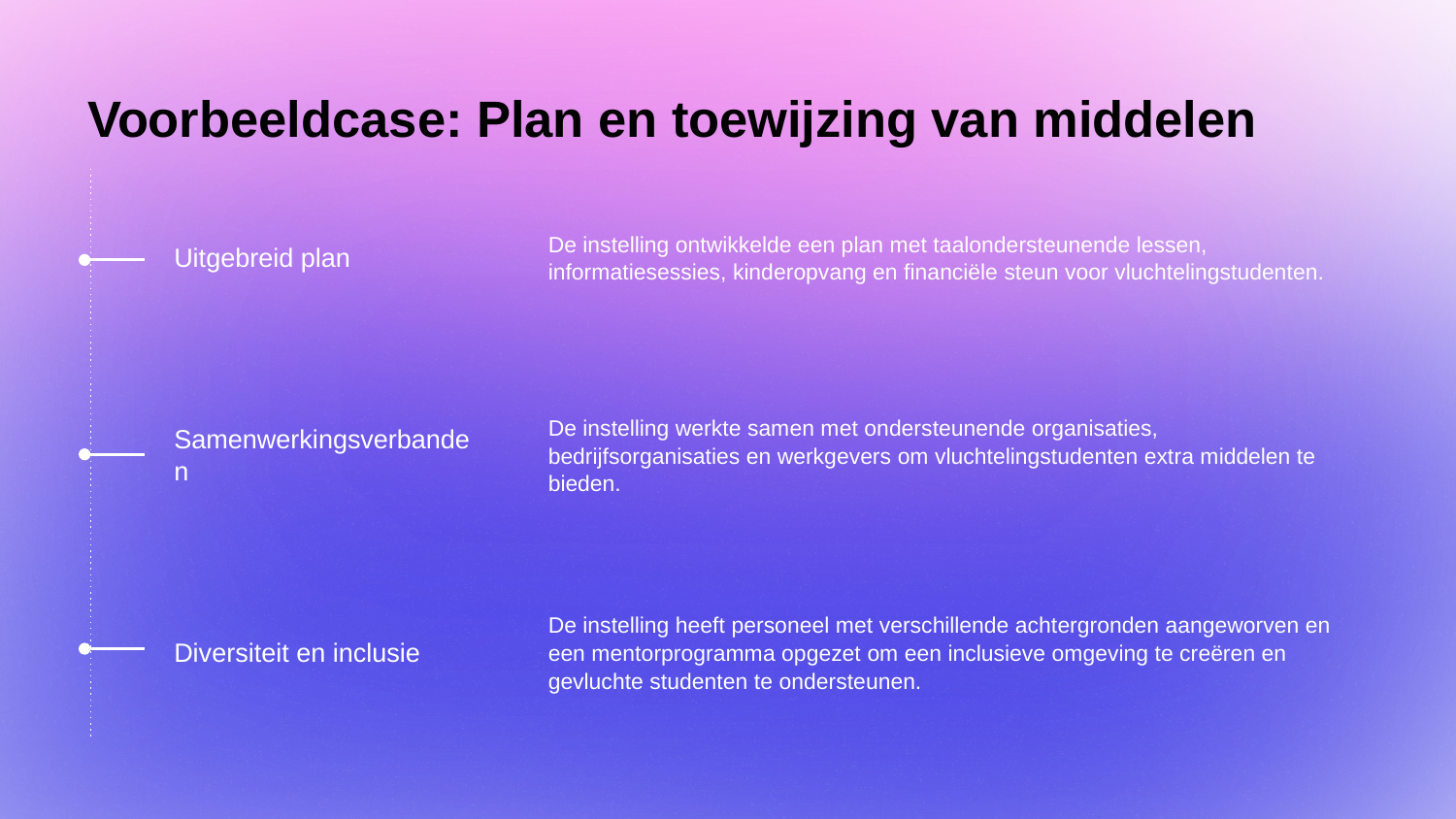

# Voorbeeldcase: Plan en toewijzing van middelen
De instelling ontwikkelde een plan met taalondersteunende lessen, informatiesessies, kinderopvang en financiële steun voor vluchtelingstudenten.
Uitgebreid plan
De instelling werkte samen met ondersteunende organisaties, bedrijfsorganisaties en werkgevers om vluchtelingstudenten extra middelen te bieden.
Samenwerkingsverbanden
Diversiteit en inclusie
De instelling heeft personeel met verschillende achtergronden aangeworven en een mentorprogramma opgezet om een inclusieve omgeving te creëren en gevluchte studenten te ondersteunen.